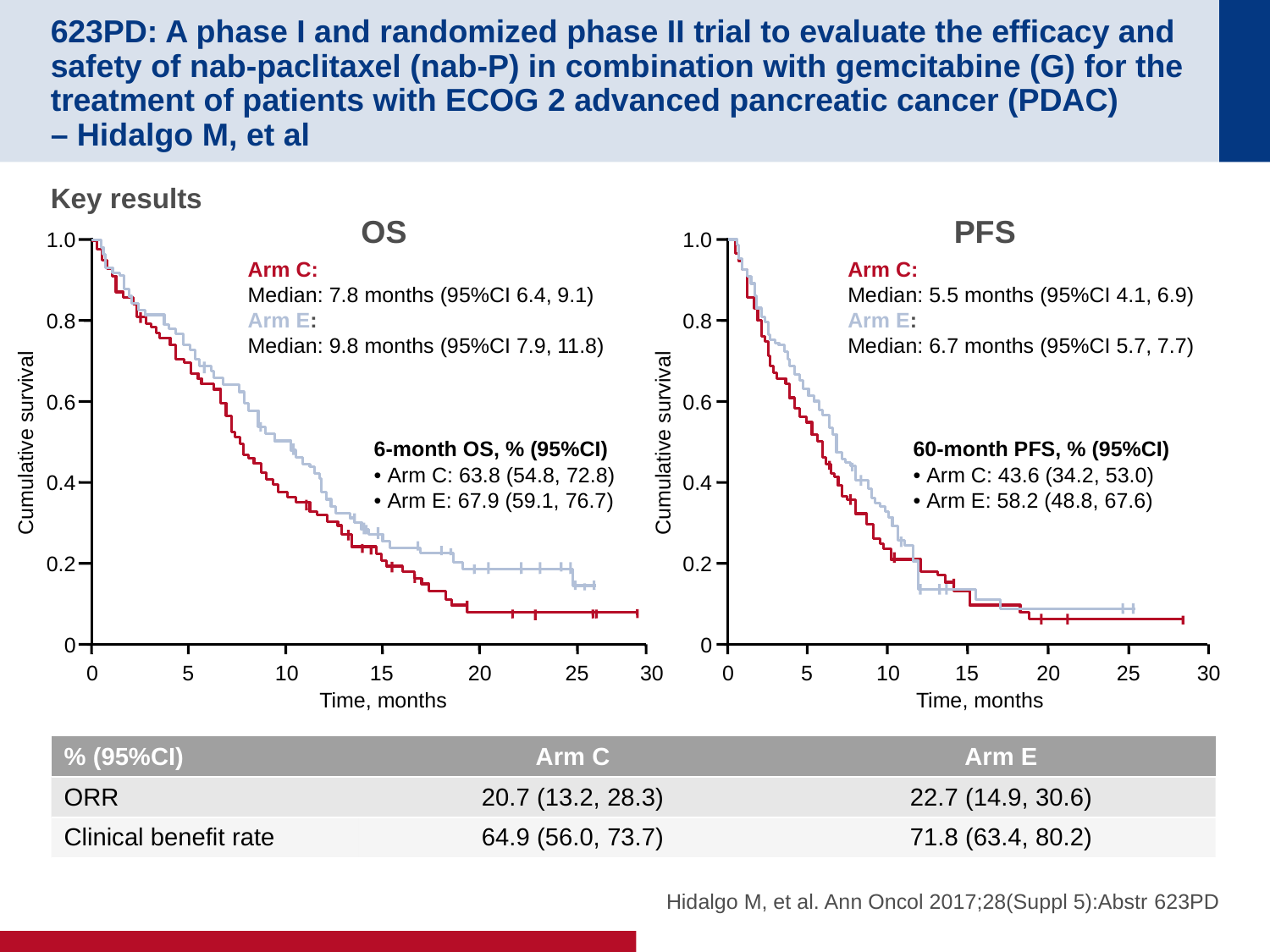

# 623PD: A phase I and randomized phase II trial to evaluate the efficacy and safety of nab-paclitaxel (nab-P) in combination with gemcitabine (G) for the treatment of patients with ECOG 2 advanced pancreatic cancer (PDAC) – Hidalgo M, et al
Key results
OS
PFS
1.0

0.8
0.6
Cumulative survival
0.4
0.2
0
0
5
10
15
20
25
30
Time, months
1.0

0.8
0.6
Cumulative survival
0.4
0.2
0
0
5
10
15
20
25
30
Time, months

Arm C:
Median: 7.8 months (95%CI 6.4, 9.1)
Arm E:
Median: 9.8 months (95%CI 7.9, 11.8)

Arm C:
Median: 5.5 months (95%CI 4.1, 6.9)
Arm E:
Median: 6.7 months (95%CI 5.7, 7.7)

60-month PFS, % (95%CI)
• Arm C: 43.6 (34.2, 53.0)
• Arm E: 58.2 (48.8, 67.6)
6-month OS, % (95%CI)
• Arm C: 63.8 (54.8, 72.8)
• Arm E: 67.9 (59.1, 76.7)
| % (95%CI) | Arm C | Arm E |
| --- | --- | --- |
| ORR | 20.7 (13.2, 28.3) | 22.7 (14.9, 30.6) |
| Clinical benefit rate | 64.9 (56.0, 73.7) | 71.8 (63.4, 80.2) |
Hidalgo M, et al. Ann Oncol 2017;28(Suppl 5):Abstr 623PD